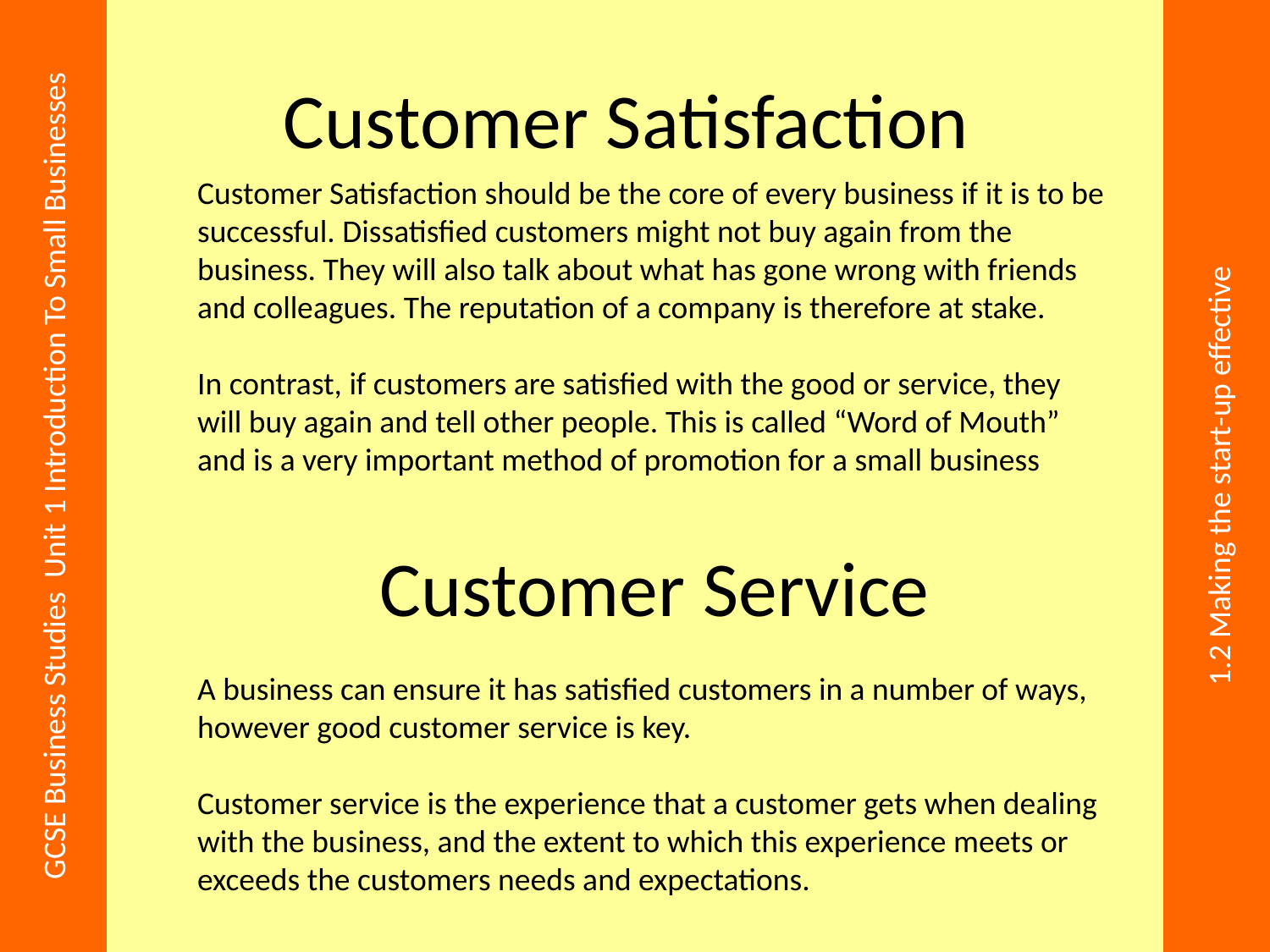

# Customer Satisfaction
Customer Satisfaction should be the core of every business if it is to be successful. Dissatisfied customers might not buy again from the business. They will also talk about what has gone wrong with friends and colleagues. The reputation of a company is therefore at stake.

In contrast, if customers are satisfied with the good or service, they will buy again and tell other people. This is called “Word of Mouth” and is a very important method of promotion for a small business
Customer Service
A business can ensure it has satisfied customers in a number of ways, however good customer service is key.

Customer service is the experience that a customer gets when dealing with the business, and the extent to which this experience meets or exceeds the customers needs and expectations.